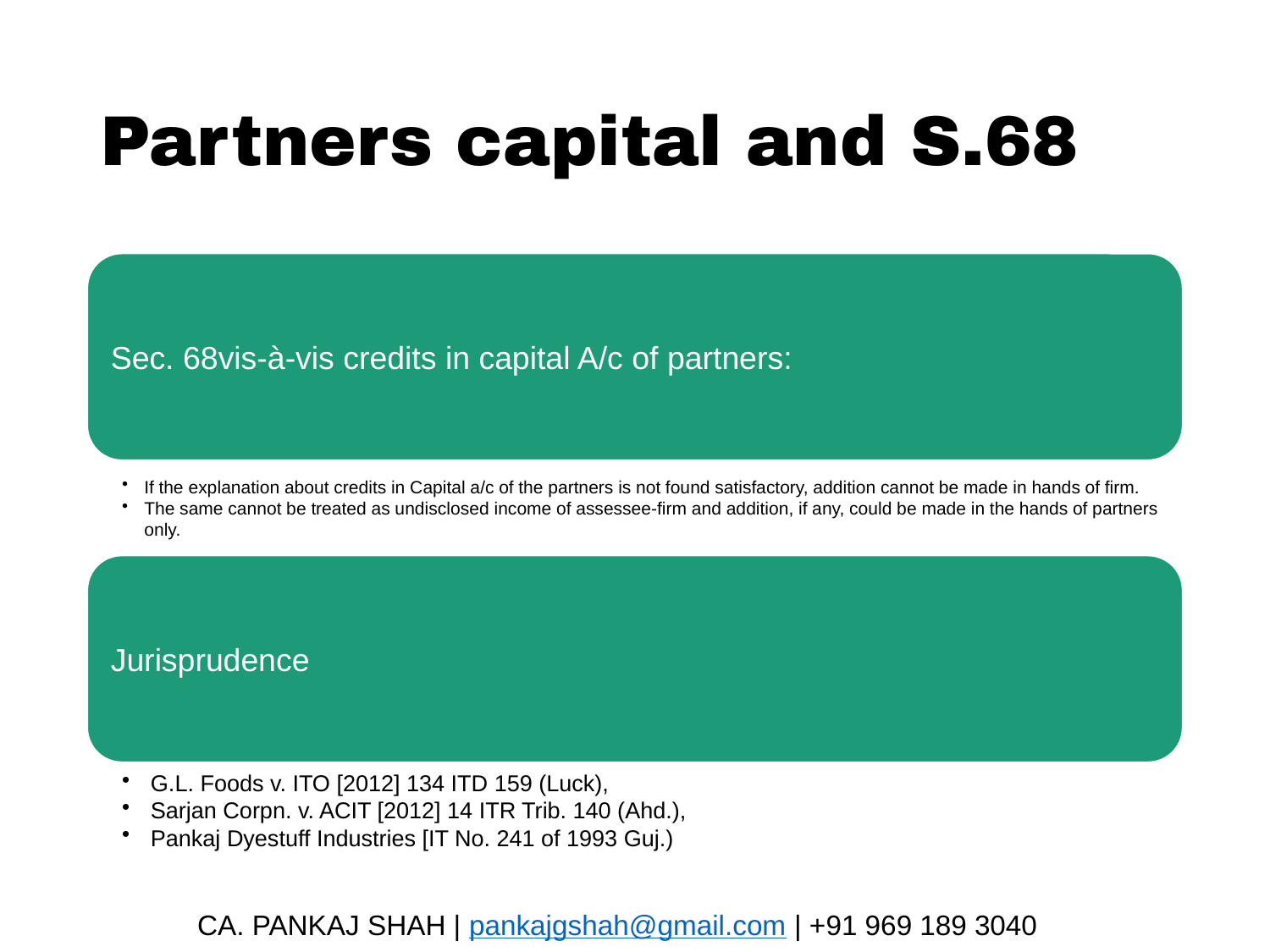

# Partners capital and S.68
Sec. 68vis-à-vis credits in capital A/c of partners:
If the explanation about credits in Capital a/c of the partners is not found satisfactory, addition cannot be made in hands of firm.
The same cannot be treated as undisclosed income of assessee-firm and addition, if any, could be made in the hands of partners only.
Jurisprudence
G.L. Foods v. ITO [2012] 134 ITD 159 (Luck),
Sarjan Corpn. v. ACIT [2012] 14 ITR Trib. 140 (Ahd.),
Pankaj Dyestuff Industries [IT No. 241 of 1993 Guj.)
CA. PANKAJ SHAH | pankajgshah@gmail.com | +91 969 189 3040